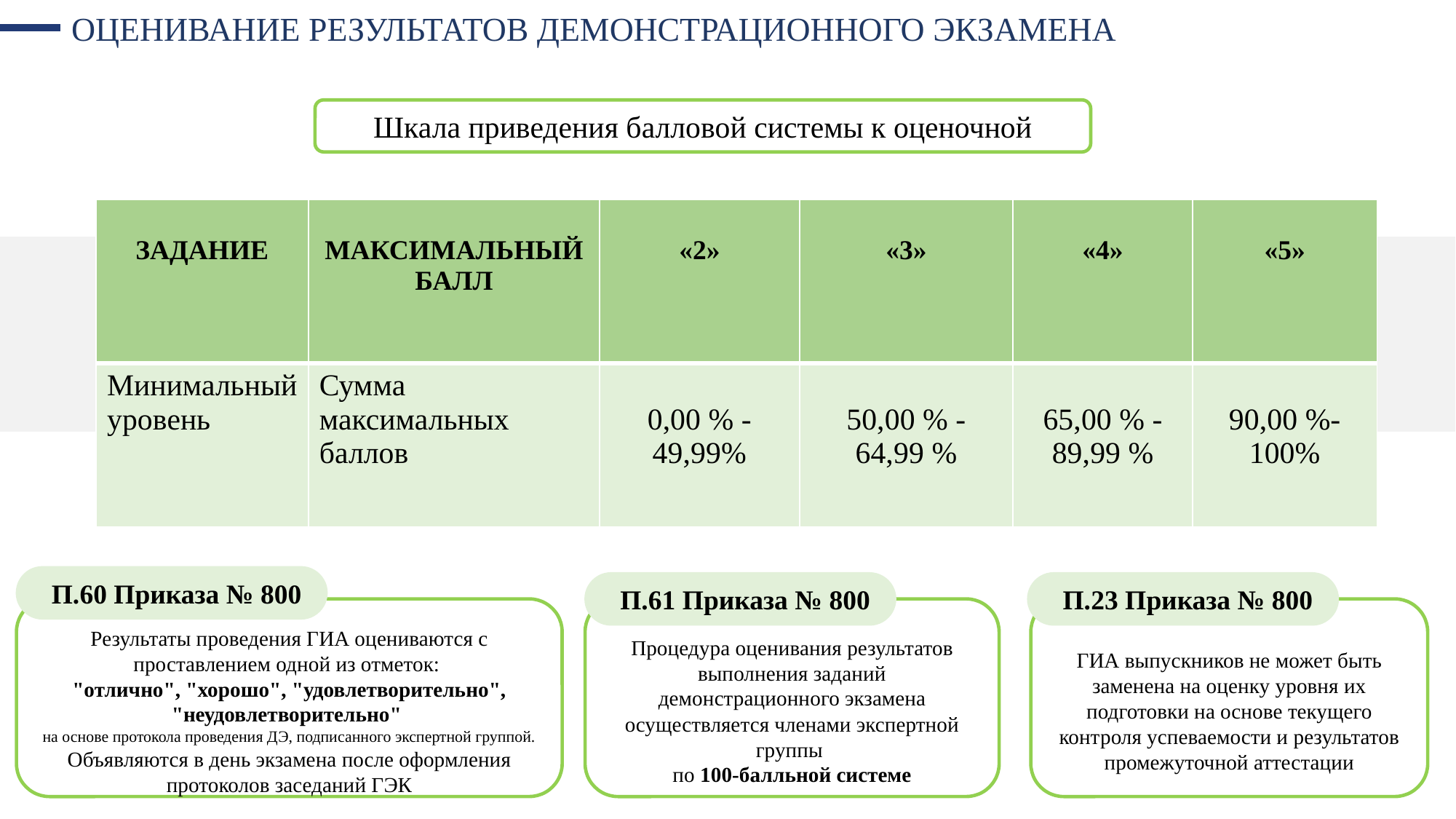

ОЦЕНИВАНИЕ РЕЗУЛЬТАТОВ ДЕМОНСТРАЦИОННОГО ЭКЗАМЕНА
Шкала приведения балловой системы к оценочной
| ЗАДАНИЕ | МАКСИМАЛЬНЫЙ БАЛЛ | «2» | «3» | «4» | «5» |
| --- | --- | --- | --- | --- | --- |
| Минимальный уровень | Сумма максимальных баллов | 0,00 % - 49,99% | 50,00 % - 64,99 % | 65,00 % - 89,99 % | 90,00 %- 100% |

П.60 Приказа № 800
П.61 Приказа № 800
П.23 Приказа № 800

ГИА выпускников не может быть заменена на оценку уровня их подготовки на основе текущего контроля успеваемости и результатов промежуточной аттестации

Результаты проведения ГИА оцениваются с проставлением одной из отметок:
"отлично", "хорошо", "удовлетворительно", "неудовлетворительно"
на основе протокола проведения ДЭ, подписанного экспертной группой.
Объявляются в день экзамена после оформления протоколов заседаний ГЭК

Процедура оценивания результатов выполнения заданий демонстрационного экзамена осуществляется членами экспертной группы
по 100-балльной системе
3